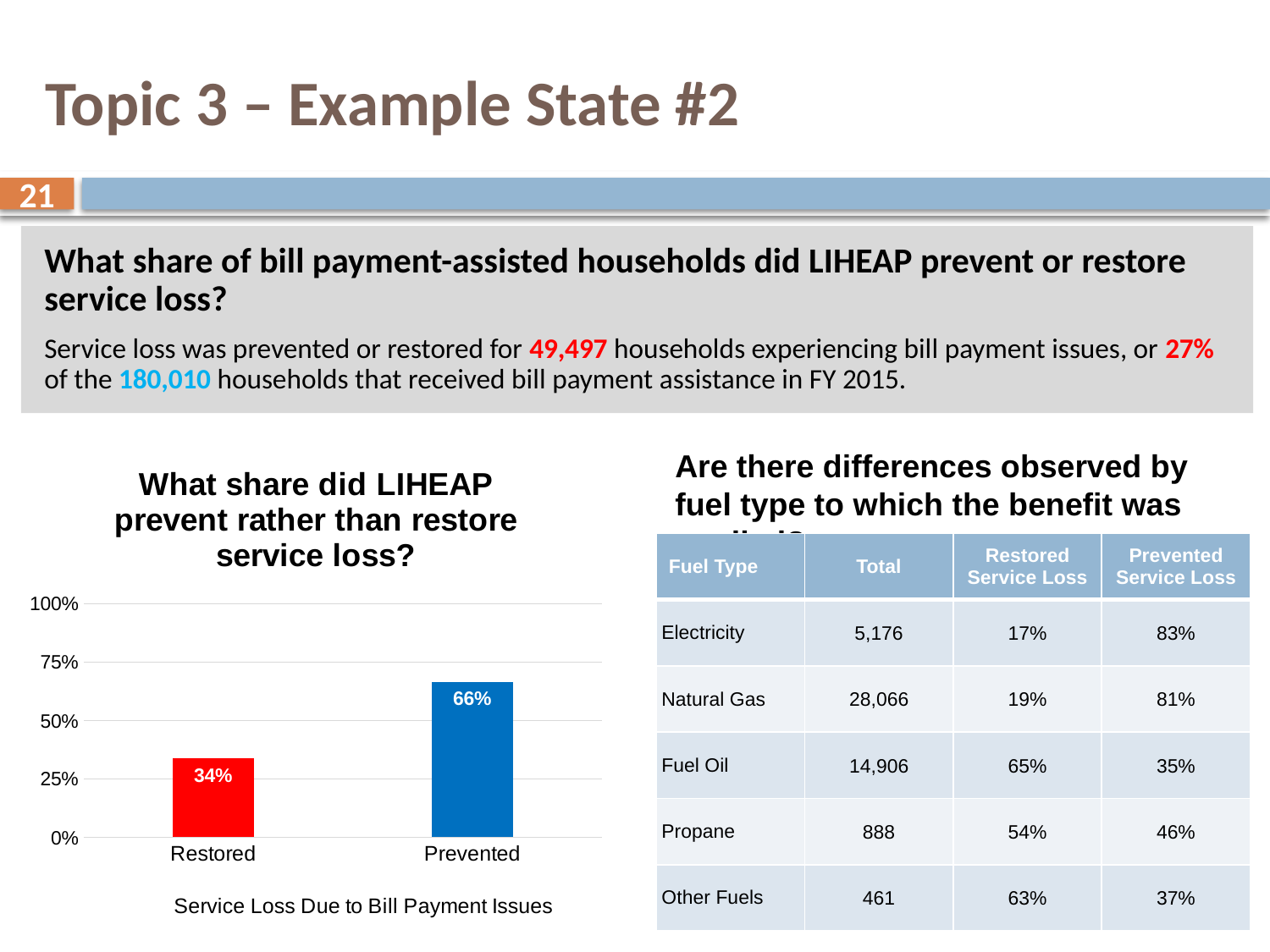

# Topic 3 – Example State #2
21

What share of bill payment-assisted households did LIHEAP prevent or restore service loss?

Service loss was prevented or restored for 49,497 households experiencing bill payment issues, or 27% of the 180,010 households that received bill payment assistance in FY 2015.

### Chart: What share did LIHEAP prevent rather than restore service loss?

| Category |  |
|---|---|
| Restored | 0.33694971412408836 |
| Prevented | 0.6630502858759116 |
Are there differences observed by fuel type to which the benefit was applied?
| Fuel Type | Total | Restored Service Loss | Prevented Service Loss |
| --- | --- | --- | --- |
| Electricity | 5,176 | 17% | 83% |
| Natural Gas | 28,066 | 19% | 81% |
| Fuel Oil | 14,906 | 65% | 35% |
| Propane | 888 | 54% | 46% |
| Other Fuels | 461 | 63% | 37% |